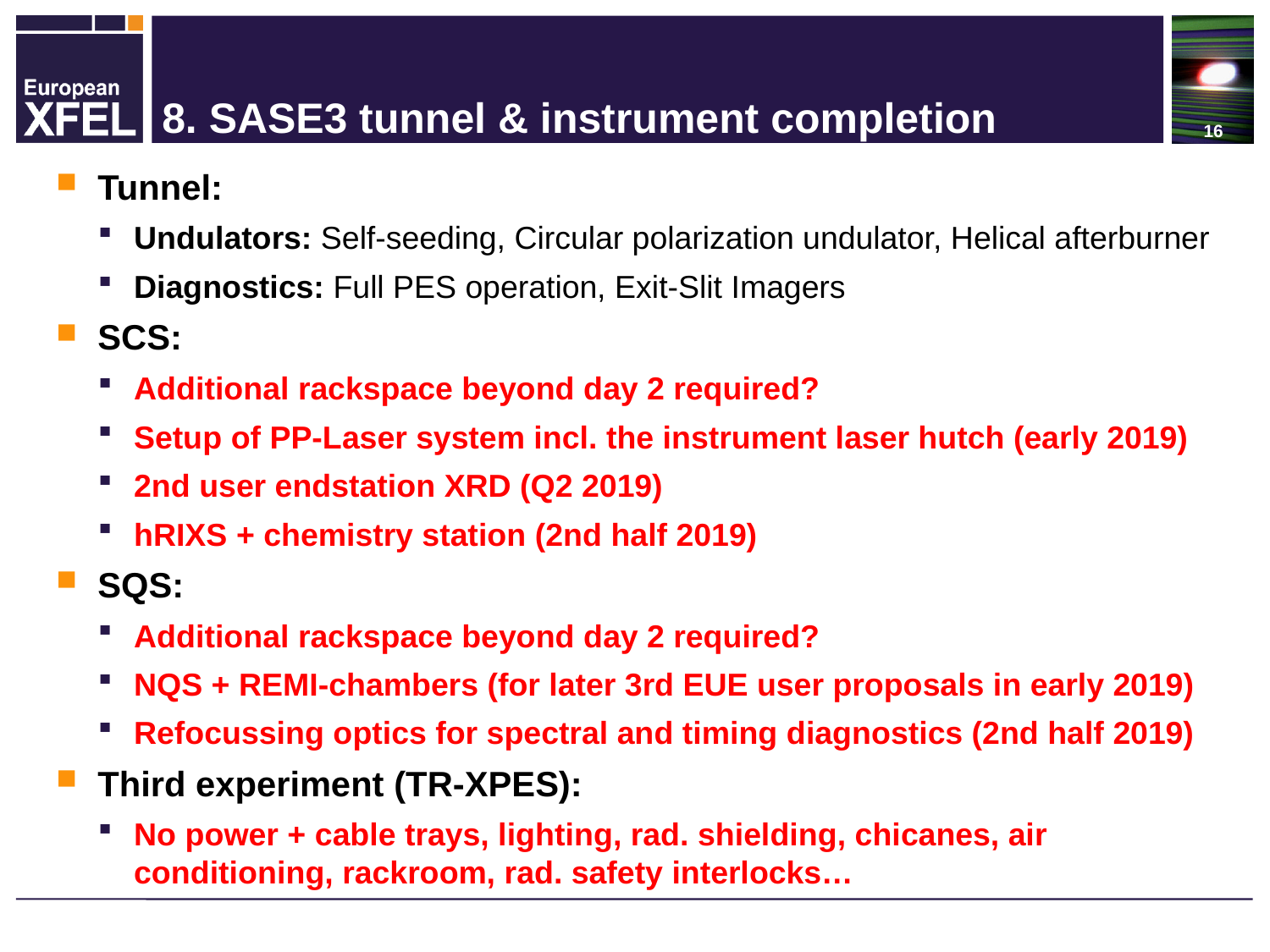

# 8. SASE3 tunnel & instrument completion
Tunnel:
Undulators: Self-seeding, Circular polarization undulator, Helical afterburner
Diagnostics: Full PES operation, Exit-Slit Imagers
SCS:
Additional rackspace beyond day 2 required?
Setup of PP-Laser system incl. the instrument laser hutch (early 2019)
2nd user endstation XRD (Q2 2019)
hRIXS + chemistry station (2nd half 2019)
SQS:
Additional rackspace beyond day 2 required?
NQS + REMI-chambers (for later 3rd EUE user proposals in early 2019)
Refocussing optics for spectral and timing diagnostics (2nd half 2019)
Third experiment (TR-XPES):
No power + cable trays, lighting, rad. shielding, chicanes, air conditioning, rackroom, rad. safety interlocks…